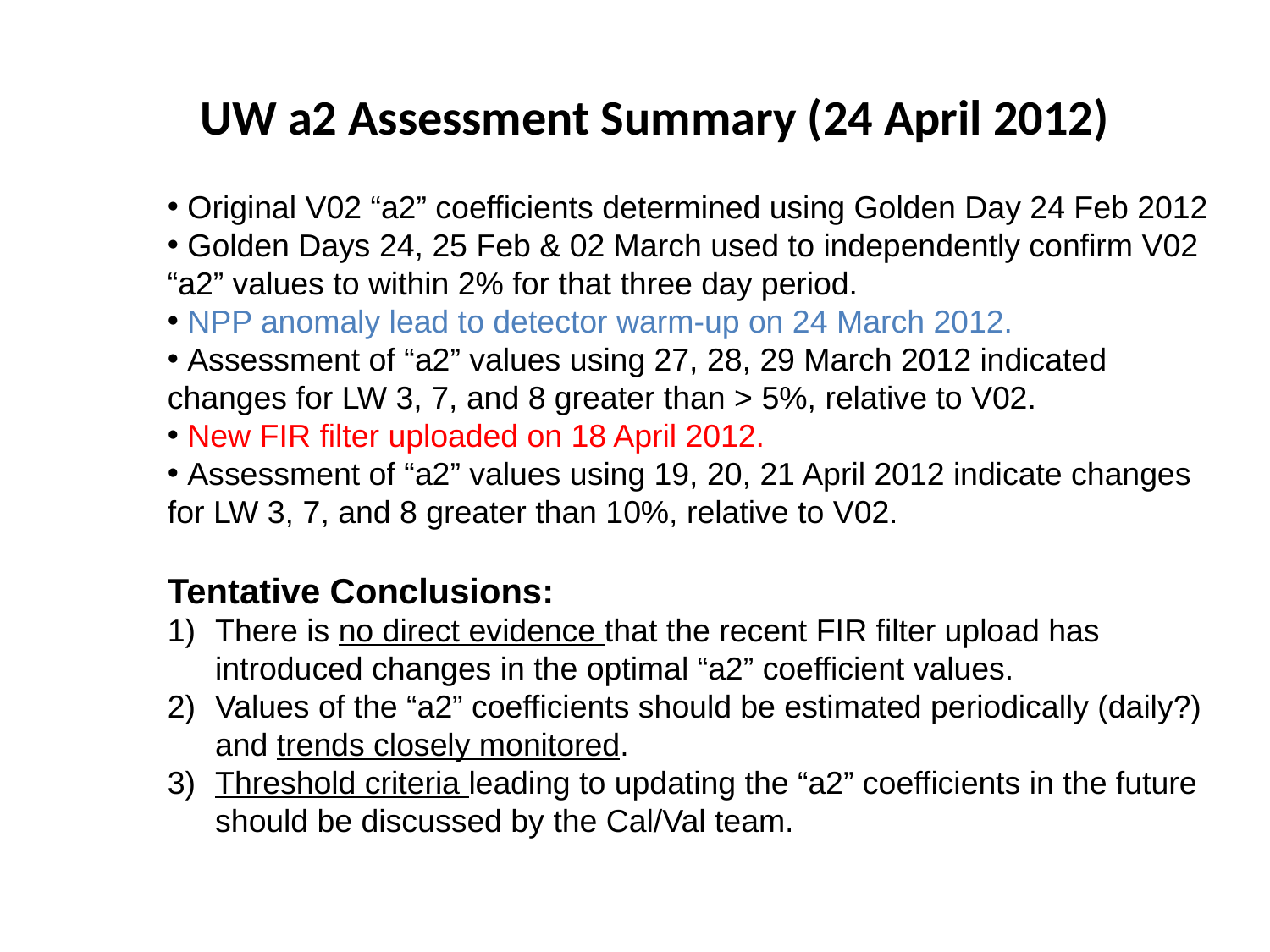

UW a2 Assessment Summary (24 April 2012)
 Original V02 “a2” coefficients determined using Golden Day 24 Feb 2012
 Golden Days 24, 25 Feb & 02 March used to independently confirm V02 “a2” values to within 2% for that three day period.
 NPP anomaly lead to detector warm-up on 24 March 2012.
 Assessment of “a2” values using 27, 28, 29 March 2012 indicated changes for LW 3, 7, and 8 greater than > 5%, relative to V02.
 New FIR filter uploaded on 18 April 2012.
 Assessment of “a2” values using 19, 20, 21 April 2012 indicate changes for LW 3, 7, and 8 greater than 10%, relative to V02.
Tentative Conclusions:
There is no direct evidence that the recent FIR filter upload has introduced changes in the optimal “a2” coefficient values.
Values of the “a2” coefficients should be estimated periodically (daily?) and trends closely monitored.
Threshold criteria leading to updating the “a2” coefficients in the future should be discussed by the Cal/Val team.